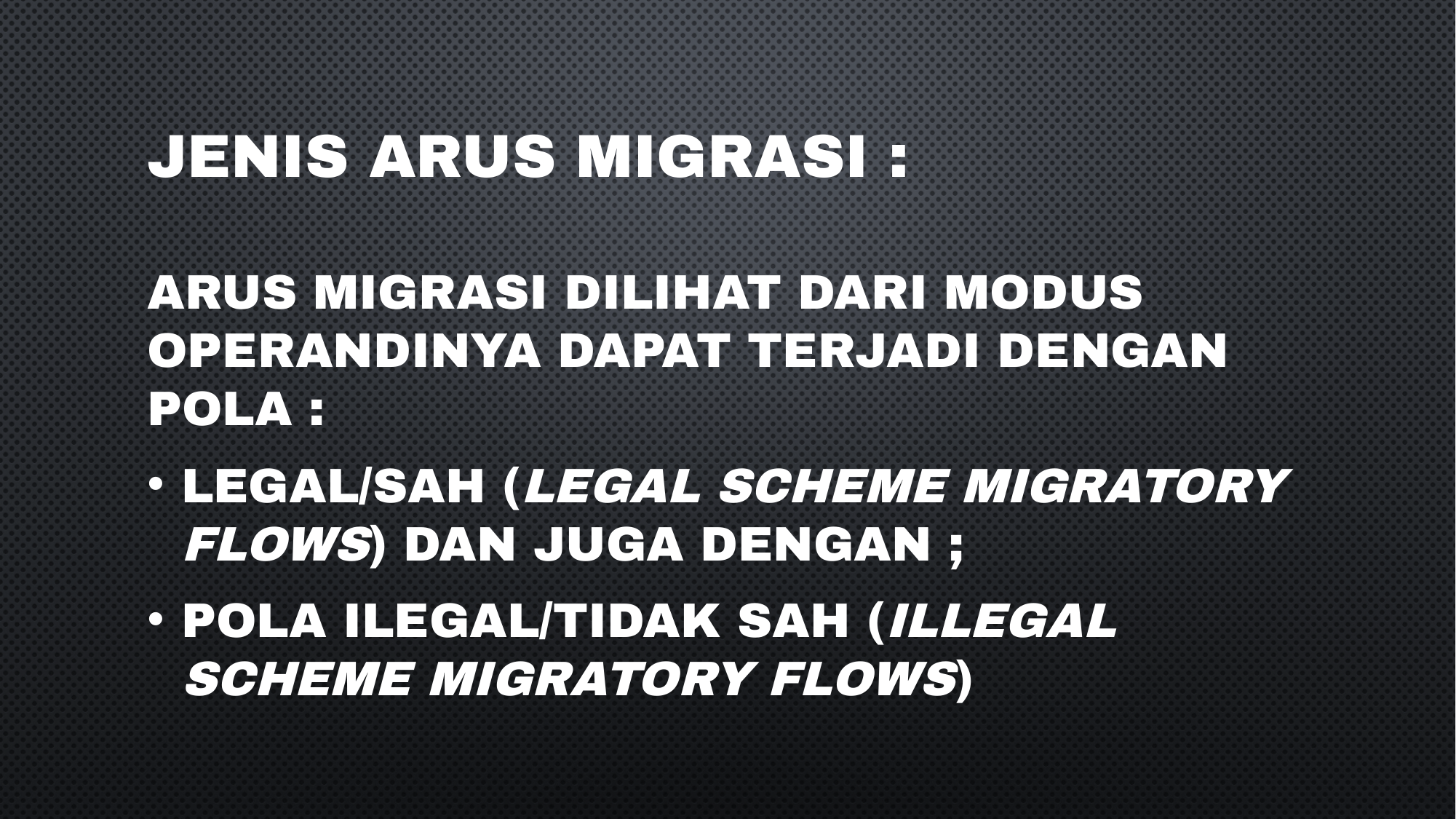

# Jenis arus migrasi :
Arus migrasi dilihat dari modus operandinya dapat terjadi dengan pola :
legal/sah (legal scheme migratory flows) dan juga dengan ;
pola ilegal/tidak sah (illegal scheme migratory flows)